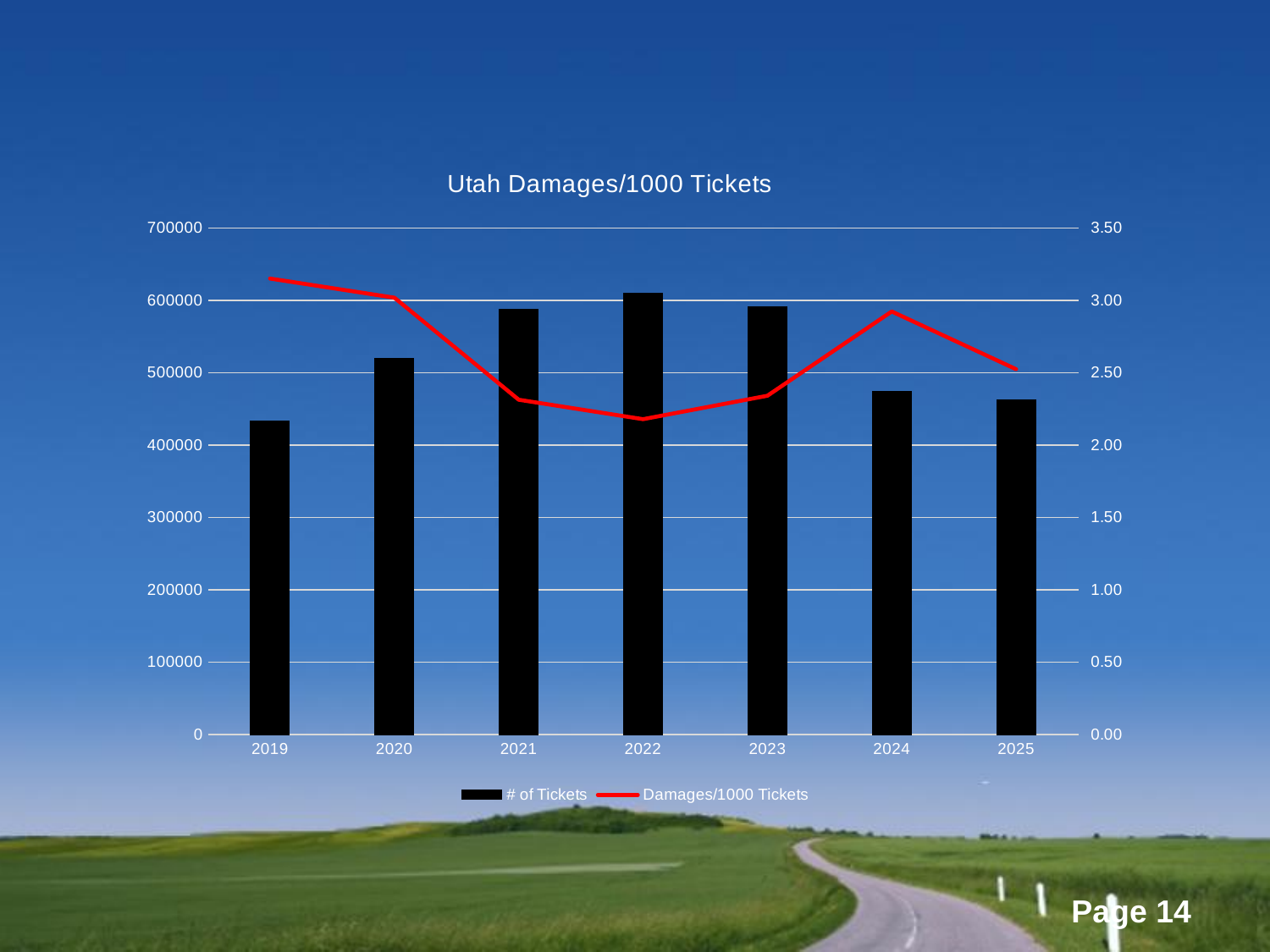

### Chart: Utah Damages/1000 Tickets

| Category | # of Tickets | Damages/1000 Tickets |
|---|---|---|
| 2019 | 433815.0 | 3.151112801539827 |
| 2020 | 519766.0 | 3.0186660920491146 |
| 2021 | 588244.0 | 2.313665757746785 |
| 2022 | 610256.0 | 2.1794132298576336 |
| 2023 | 590701.0 | 2.341286031342422 |
| 2024 | 474434.0 | 2.923483561464819 |
| 2025 | 462231.0 | 2.5247116701389567 |